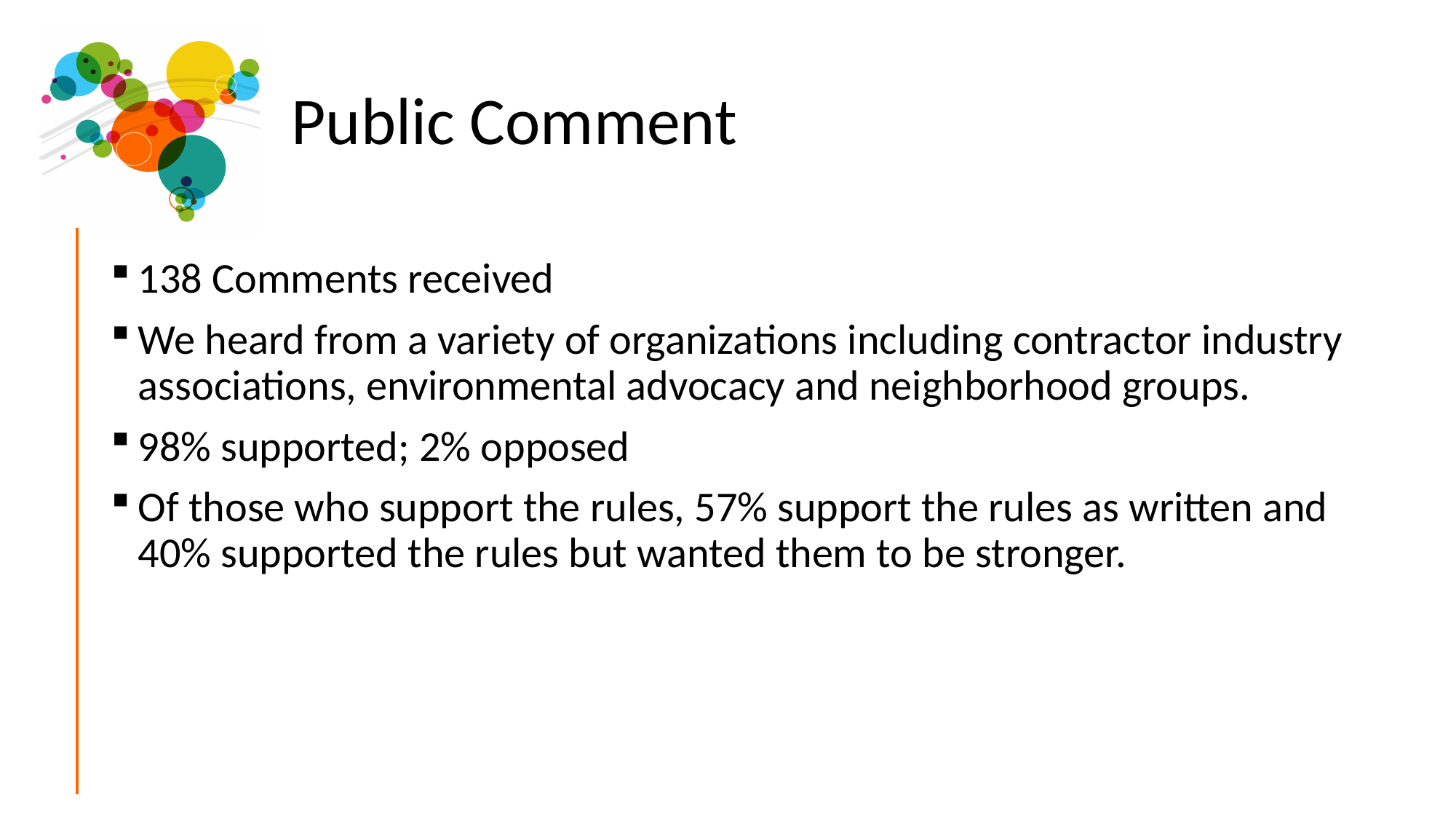

# Public Comment
138 Comments received
We heard from a variety of organizations including contractor industry associations, environmental advocacy and neighborhood groups.
98% supported; 2% opposed
Of those who support the rules, 57% support the rules as written and 40% supported the rules but wanted them to be stronger.